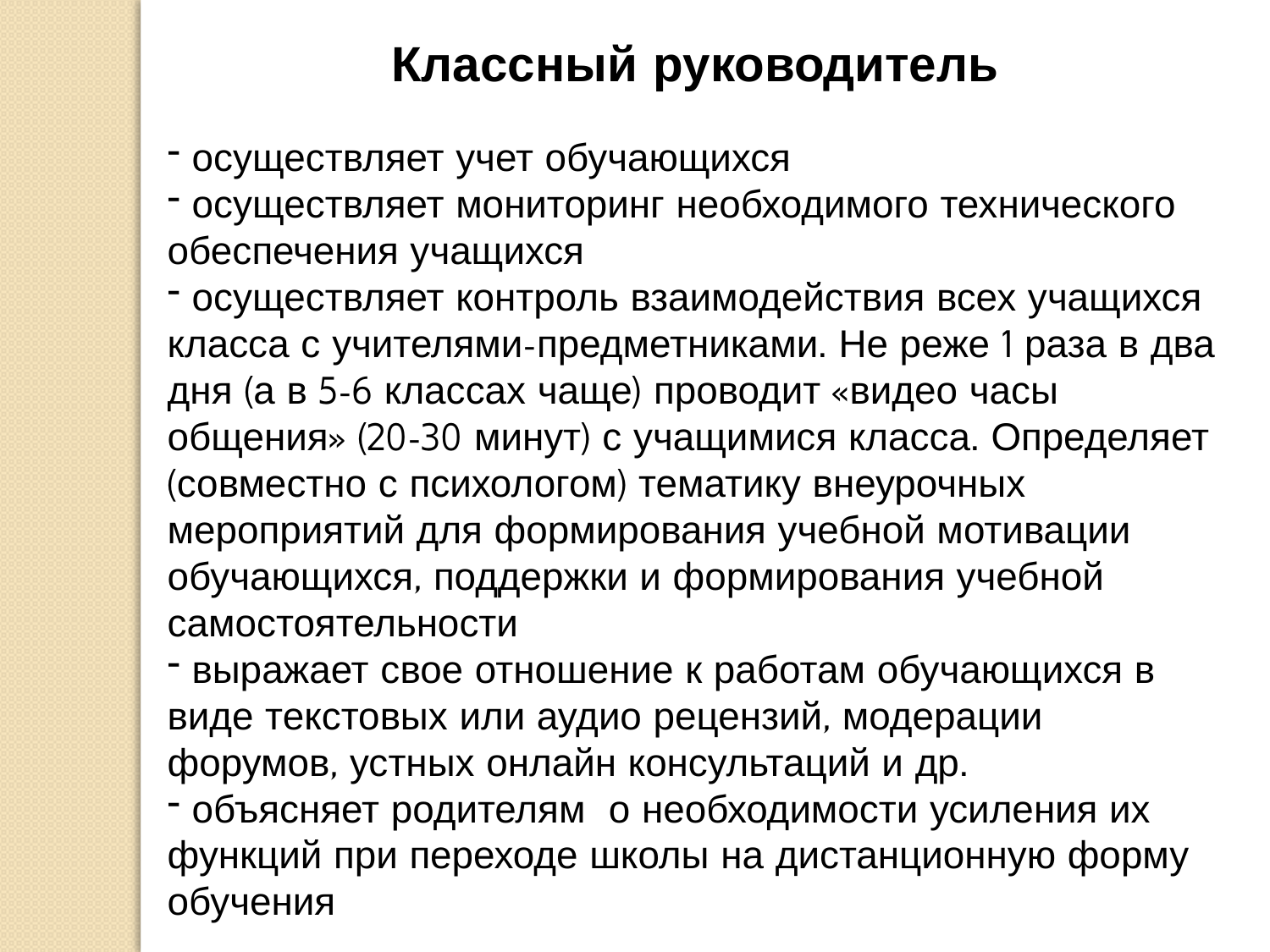

Классный руководитель
 осуществляет учет обучающихся
 осуществляет мониторинг необходимого технического обеспечения учащихся
 осуществляет контроль взаимодействия всех учащихся класса с учителями-предметниками. Не реже 1 раза в два дня (а в 5-6 классах чаще) проводит «видео часы общения» (20-30 минут) с учащимися класса. Определяет (совместно с психологом) тематику внеурочных мероприятий для формирования учебной мотивации обучающихся, поддержки и формирования учебной самостоятельности
 выражает свое отношение к работам обучающихся в виде текстовых или аудио рецензий, модерации форумов, устных онлайн консультаций и др.
 объясняет родителям  о необходимости усиления их функций при переходе школы на дистанционную форму обучения